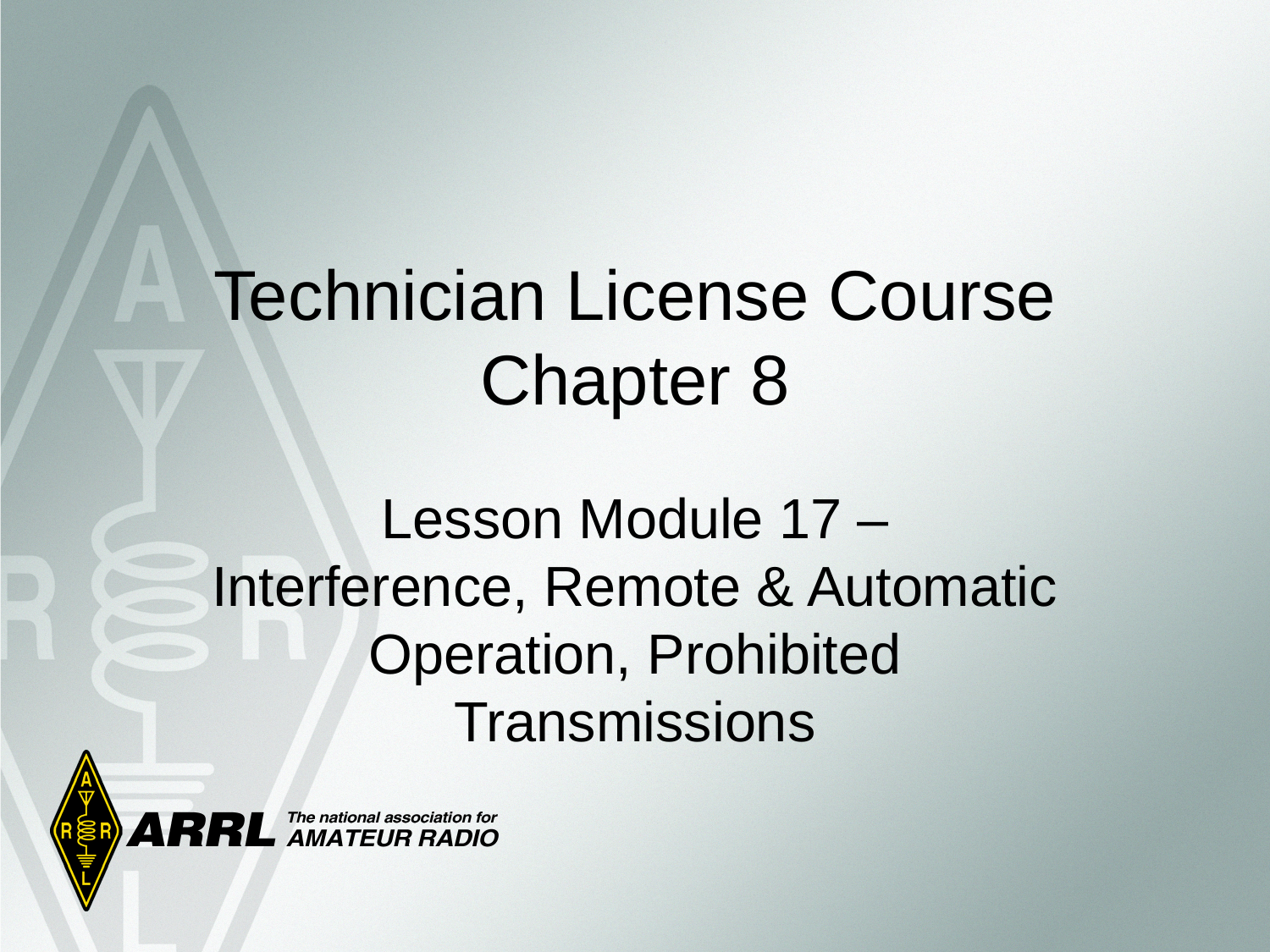

# Technician License Course Chapter 8
Lesson Module 17 –
Interference, Remote & Automatic Operation, Prohibited Transmissions